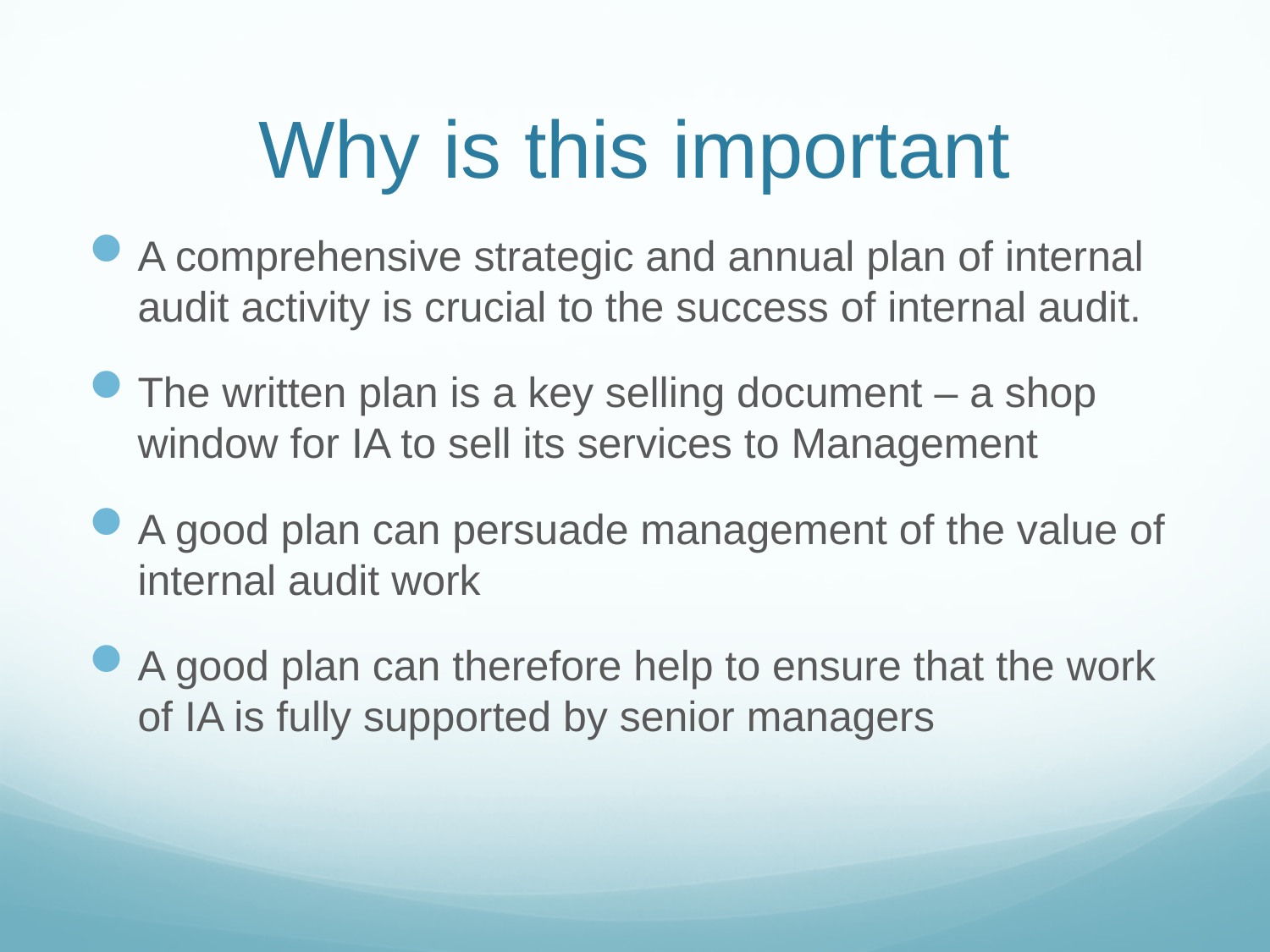

# Why is this important
A comprehensive strategic and annual plan of internal audit activity is crucial to the success of internal audit.
The written plan is a key selling document – a shop  window for IA to sell its services to Management
A good plan can persuade management of the value of internal audit work
A good plan can therefore help to ensure that the work of IA is fully supported by senior managers